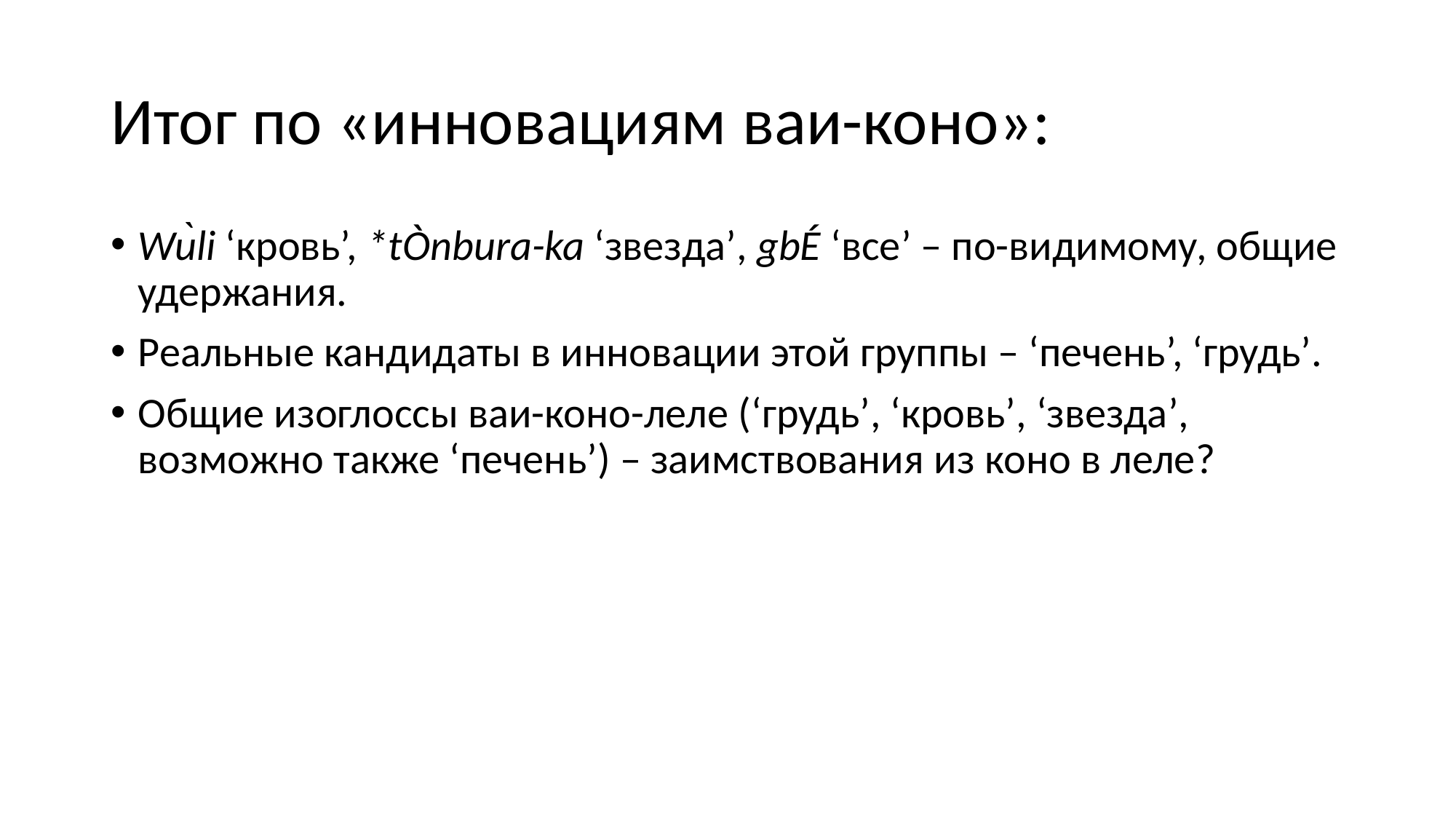

# Итог по «инновациям ваи-коно»:
Wùli ‘кровь’, *tÒnbura-ka ‘звезда’, gbÉ ‘все’ – по-видимому, общие удержания.
Реальные кандидаты в инновации этой группы – ‘печень’, ‘грудь’.
Общие изоглоссы ваи-коно-леле (‘грудь’, ‘кровь’, ‘звезда’, возможно также ‘печень’) – заимствования из коно в леле?